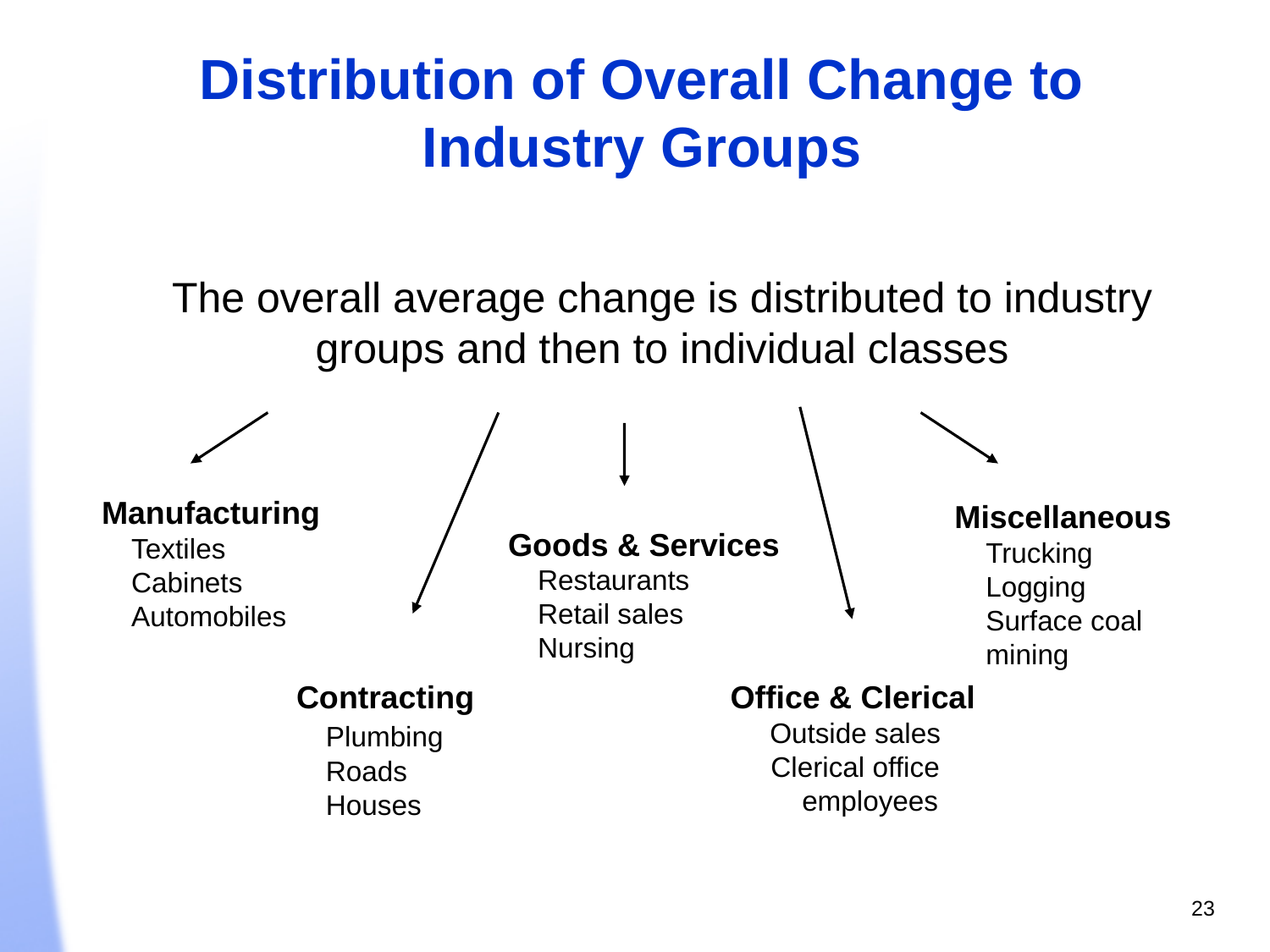

Distribution of Overall Change to Industry Groups
	The overall average change is distributed to industry groups and then to individual classes

Manufacturing
	Textiles
	Cabinets
	Automobiles
Miscellaneous
    Trucking
    Logging
    Surface coal
    mining
Goods & Services
	Restaurants
	Retail sales
	Nursing
Contracting
	Plumbing
	Roads
	Houses
Office & Clerical
Outside sales
Clerical office employees
23